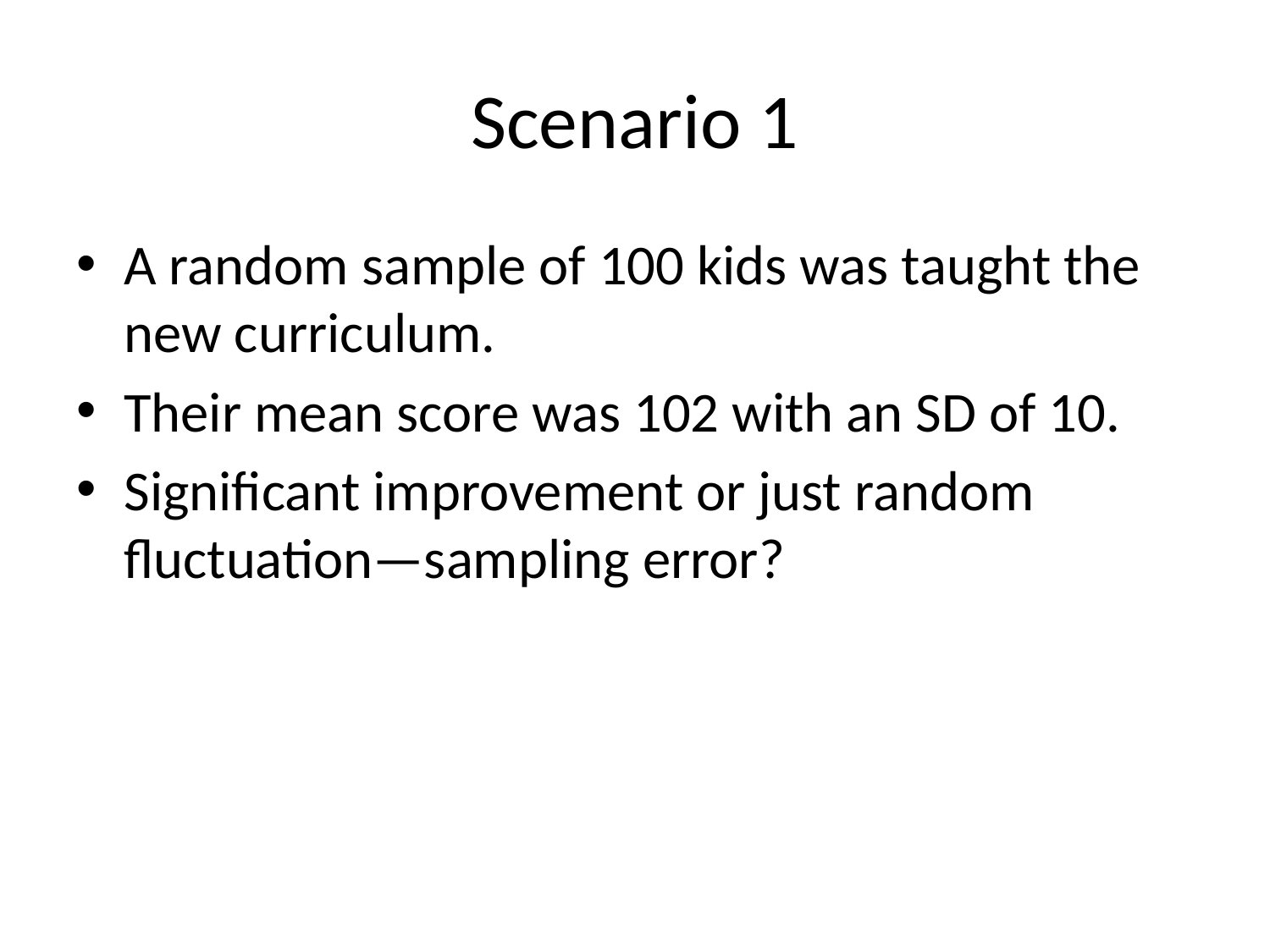

# Scenario 1
A random sample of 100 kids was taught the new curriculum.
Their mean score was 102 with an SD of 10.
Significant improvement or just random fluctuation—sampling error?